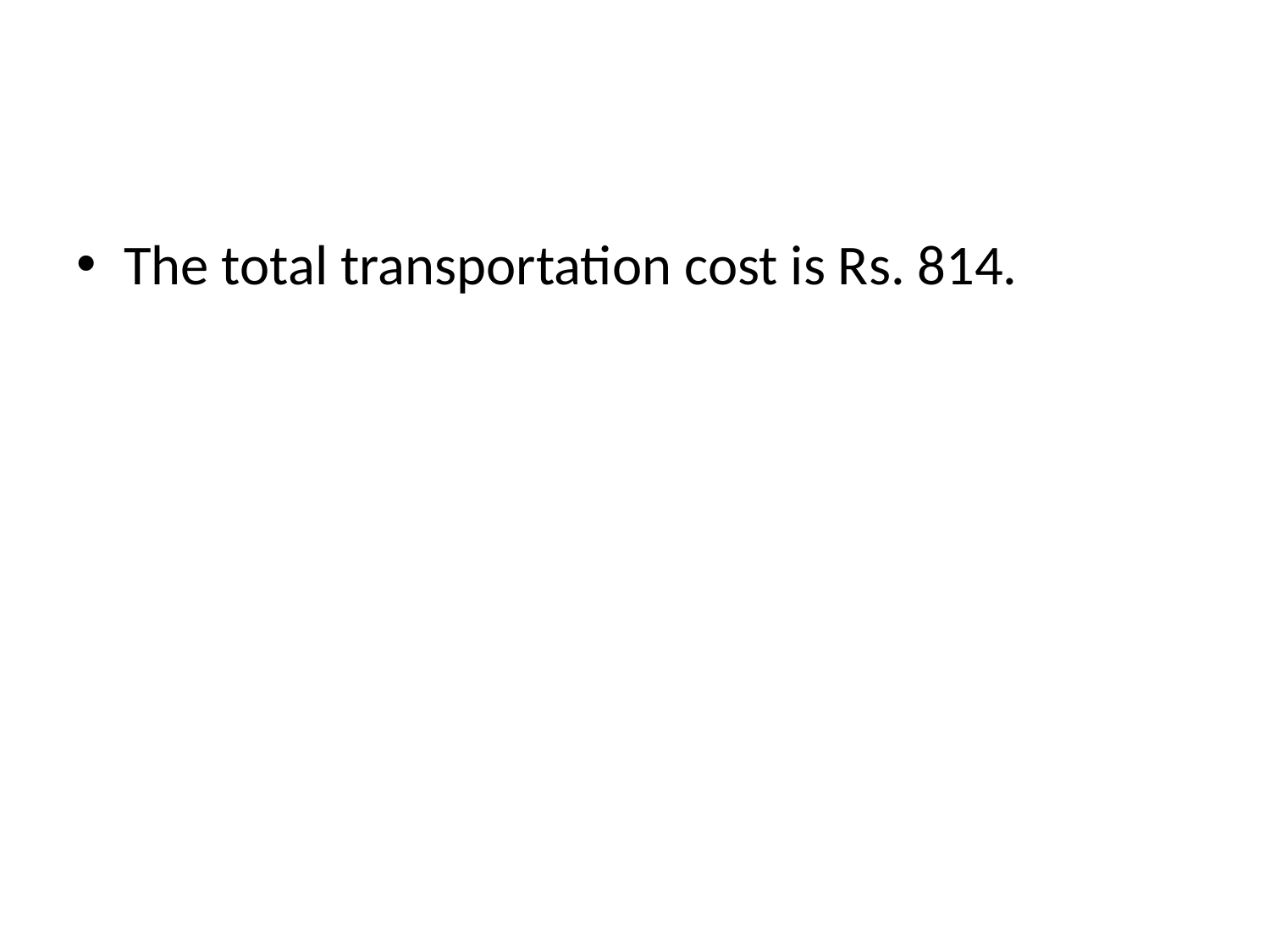

#
The total transportation cost is Rs. 814.